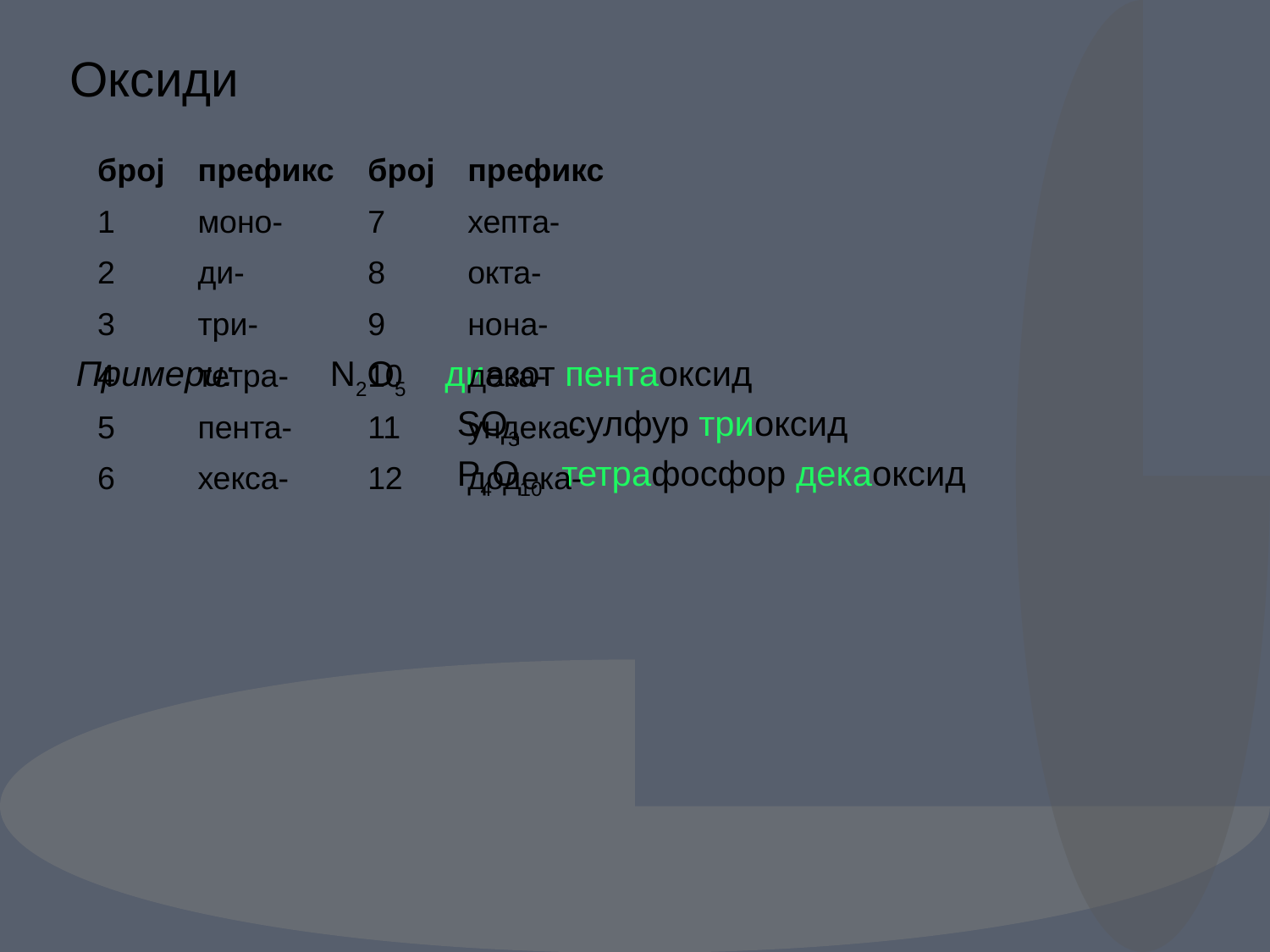

Оксиди

Примери: 	N2O5    диазот пентаоксид
			SO3     сулфур триоксид
			P4O10  тетрафосфор декаоксид

| број | префикс | број | префикс |
| --- | --- | --- | --- |
| 1 | моно- | 7 | хепта- |
| 2 | ди- | 8 | окта- |
| 3 | три- | 9 | нона- |
| 4 | тетра- | 10 | дека- |
| 5 | пента- | 11 | ундека- |
| 6 | хекса- | 12 | додека- |